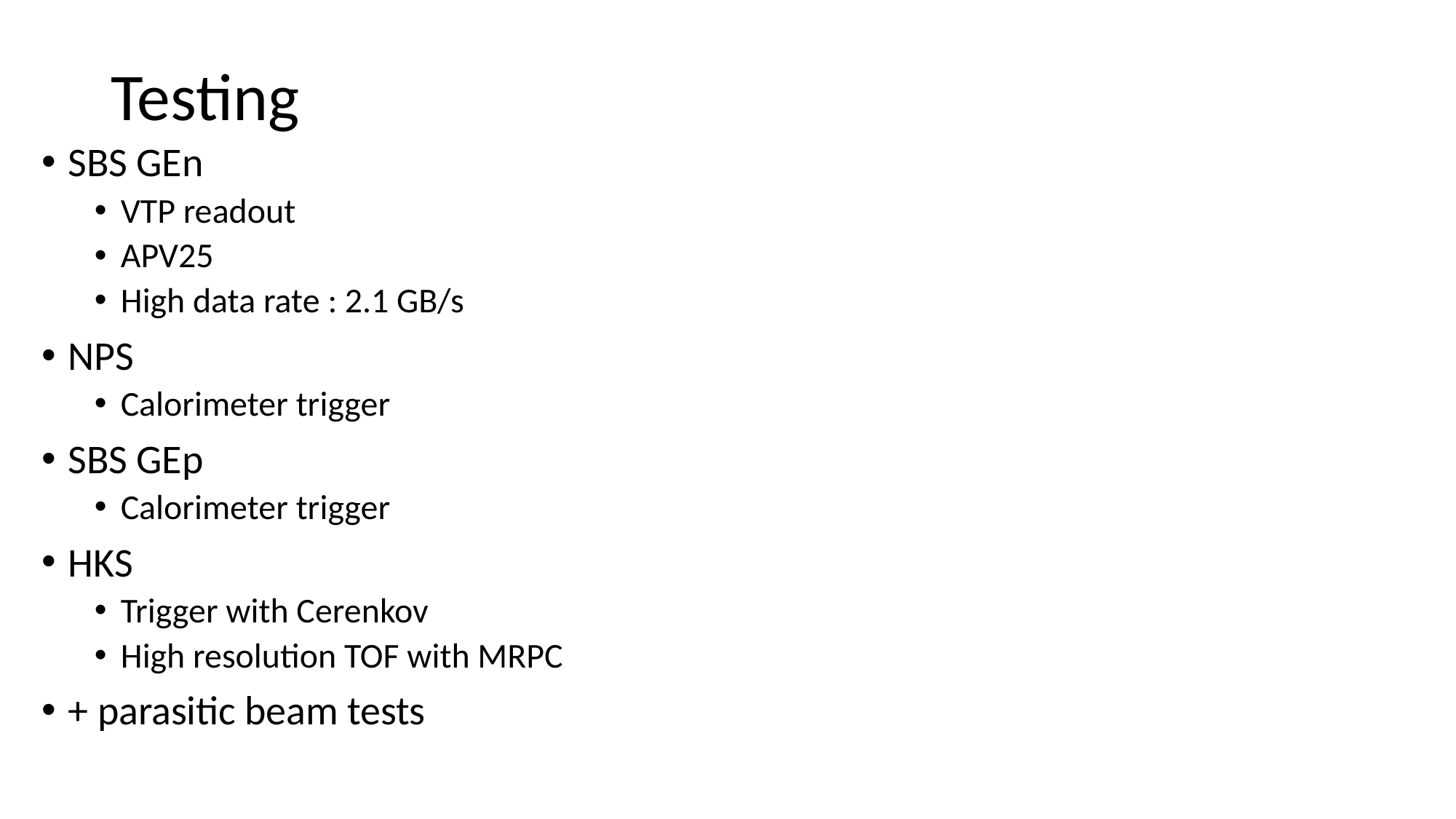

# Testing
SBS GEn
VTP readout
APV25
High data rate : 2.1 GB/s
NPS
Calorimeter trigger
SBS GEp
Calorimeter trigger
HKS
Trigger with Cerenkov
High resolution TOF with MRPC
+ parasitic beam tests